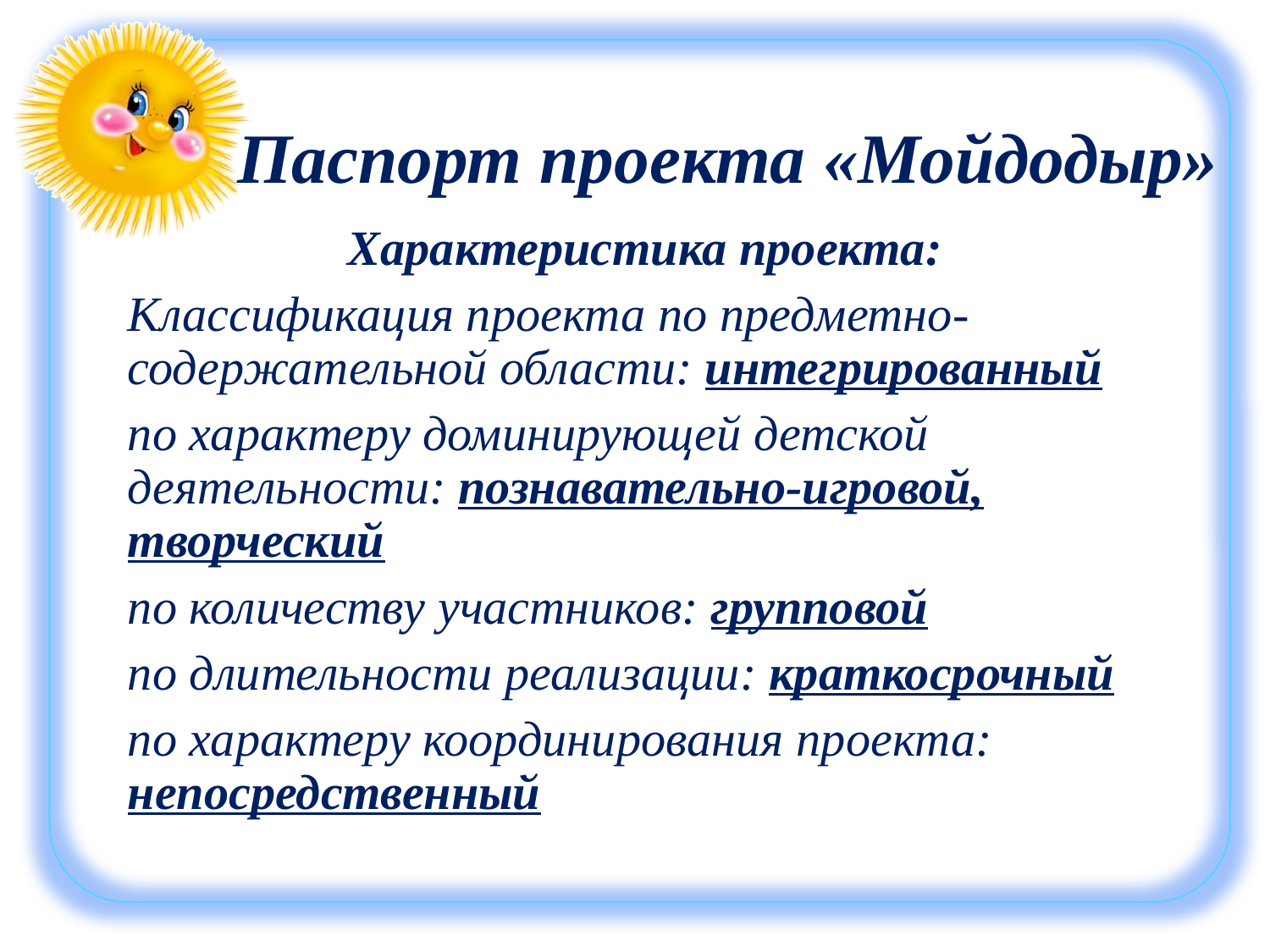

# Паспорт проекта «Мойдодыр»
Характеристика проекта:
Классификация проекта по предметно-содержательной области: интегрированный
по характеру доминирующей детской деятельности: познавательно-игровой, творческий
по количеству участников: групповой
по длительности реализации: краткосрочный
по характеру координирования проекта: непосредственный